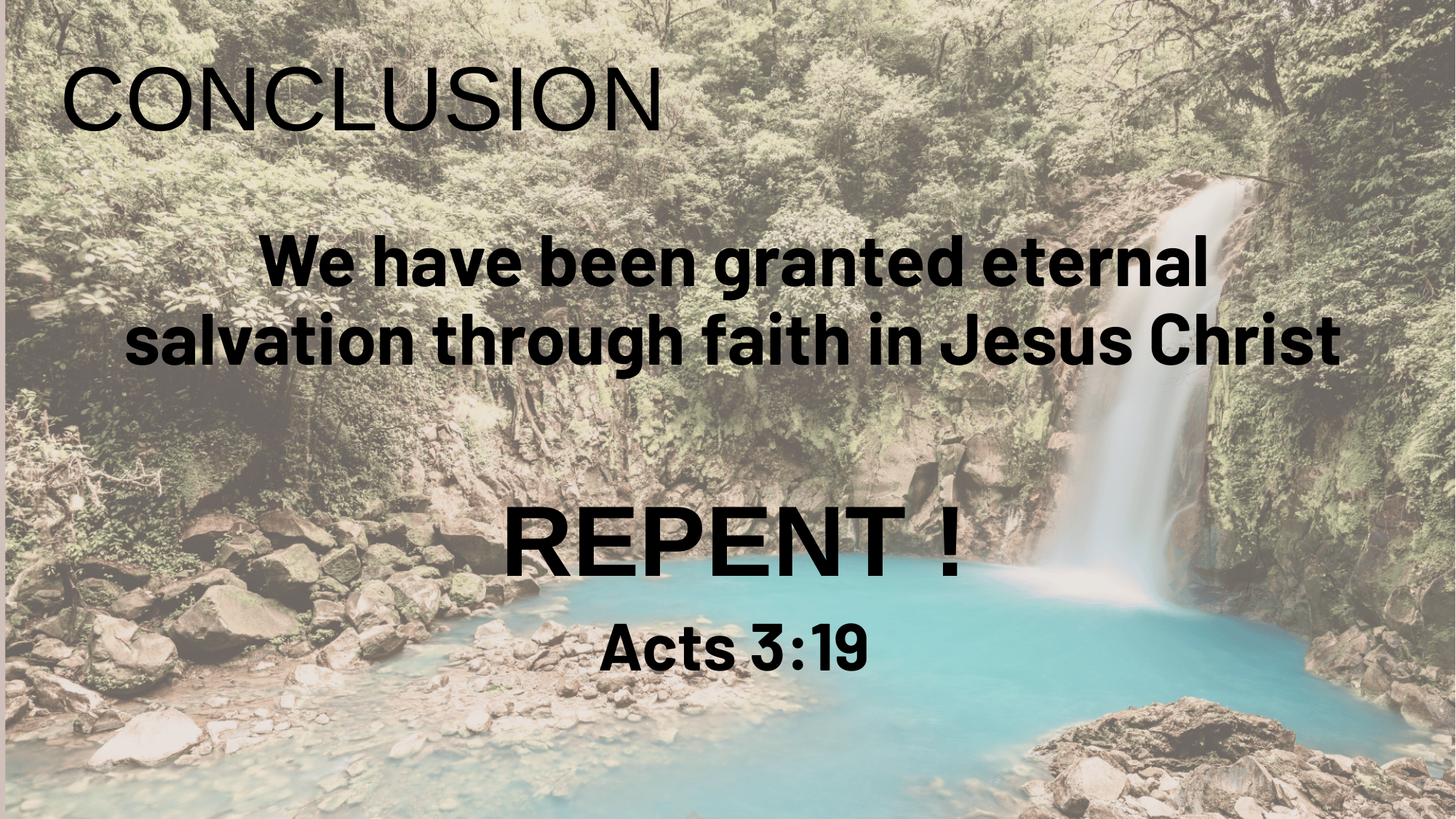

# CONCLUSION
We have been granted eternal salvation through faith in Jesus Christ

REPENT !
Acts 3:19